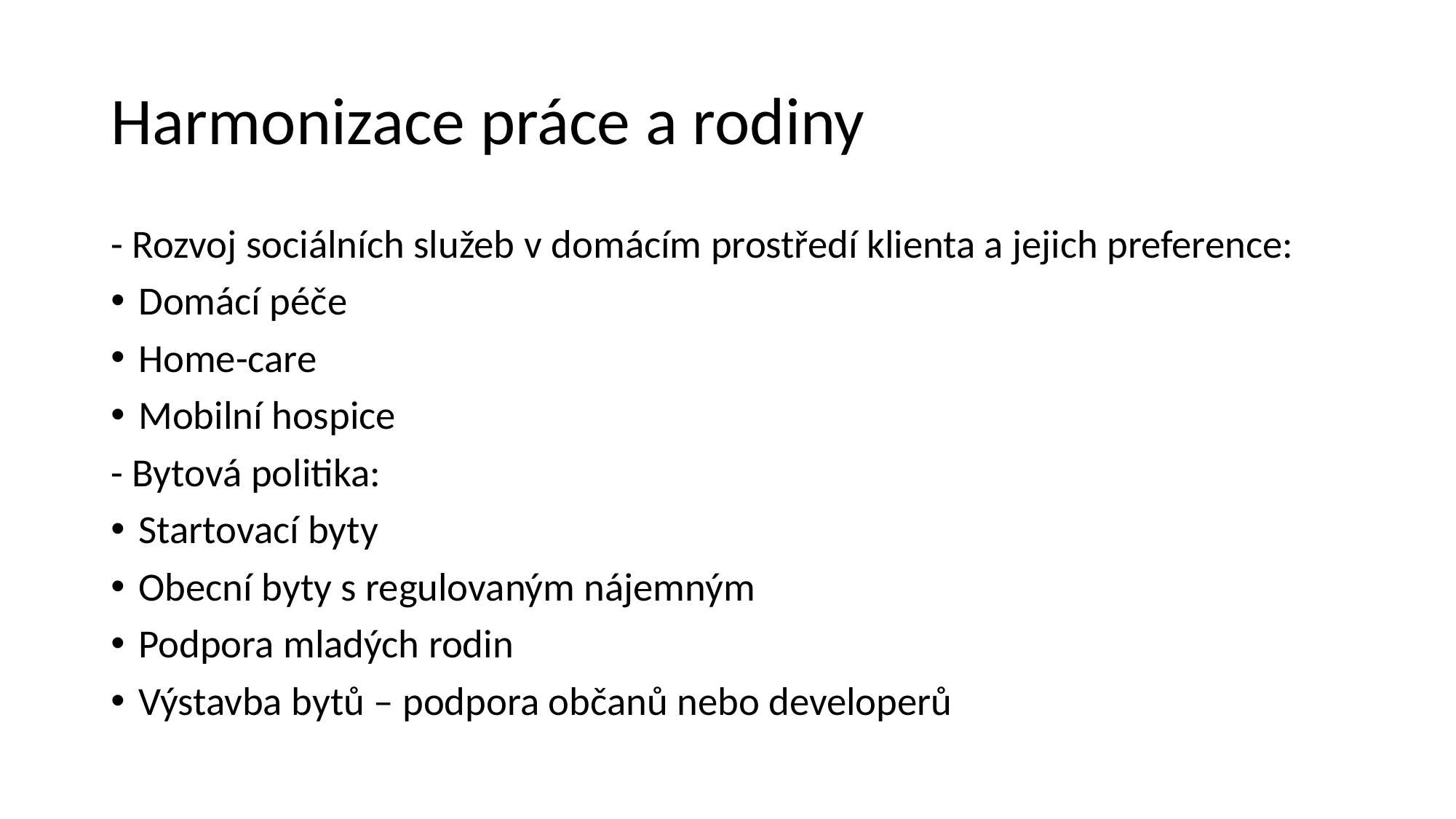

# Harmonizace práce a rodiny
- Rozvoj sociálních služeb v domácím prostředí klienta a jejich preference:
Domácí péče
Home-care
Mobilní hospice
- Bytová politika:
Startovací byty
Obecní byty s regulovaným nájemným
Podpora mladých rodin
Výstavba bytů – podpora občanů nebo developerů